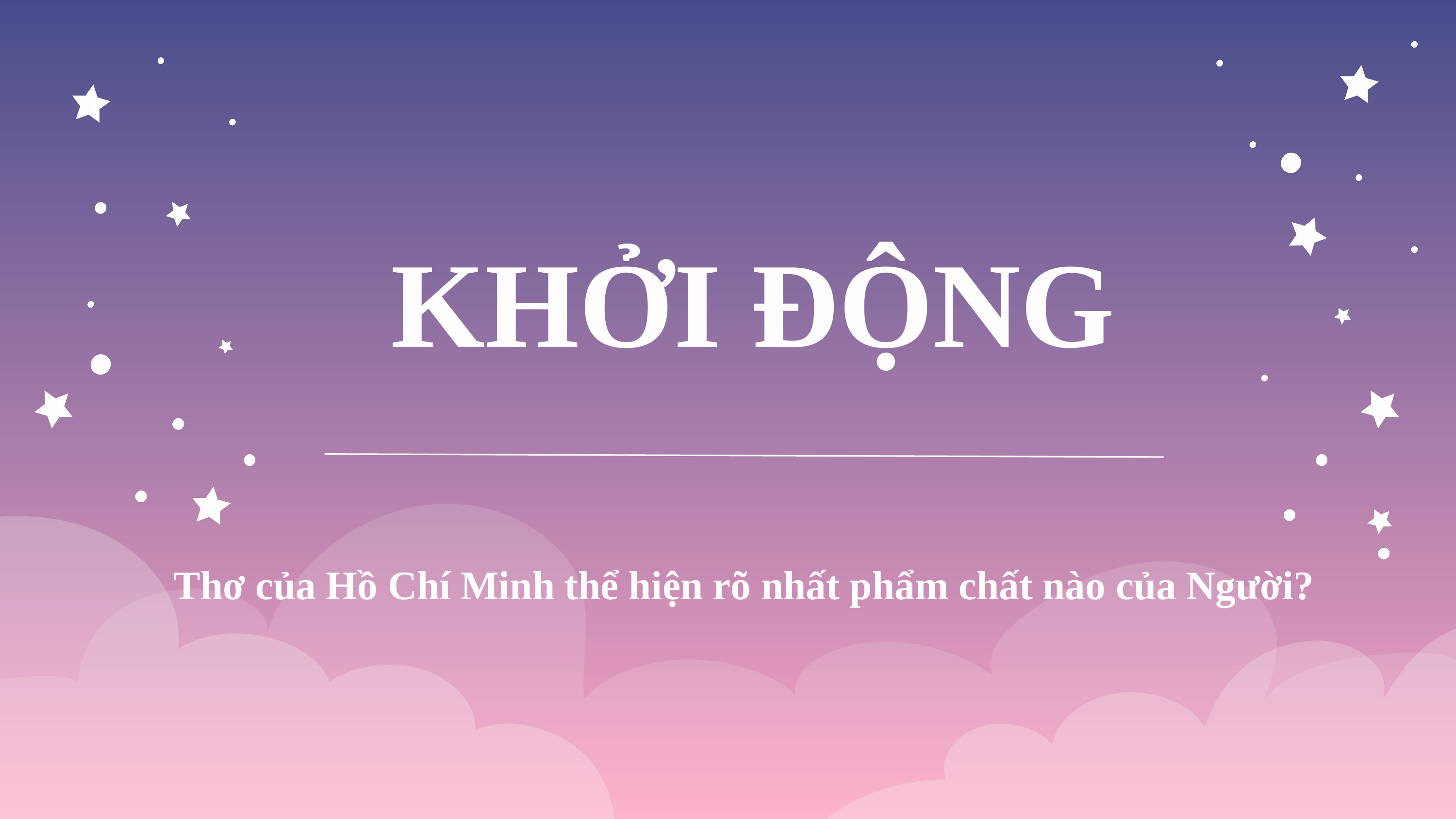

KHỞI ĐỘNG

Thơ của Hồ Chí Minh thể hiện rõ nhất phẩm chất nào của Người?